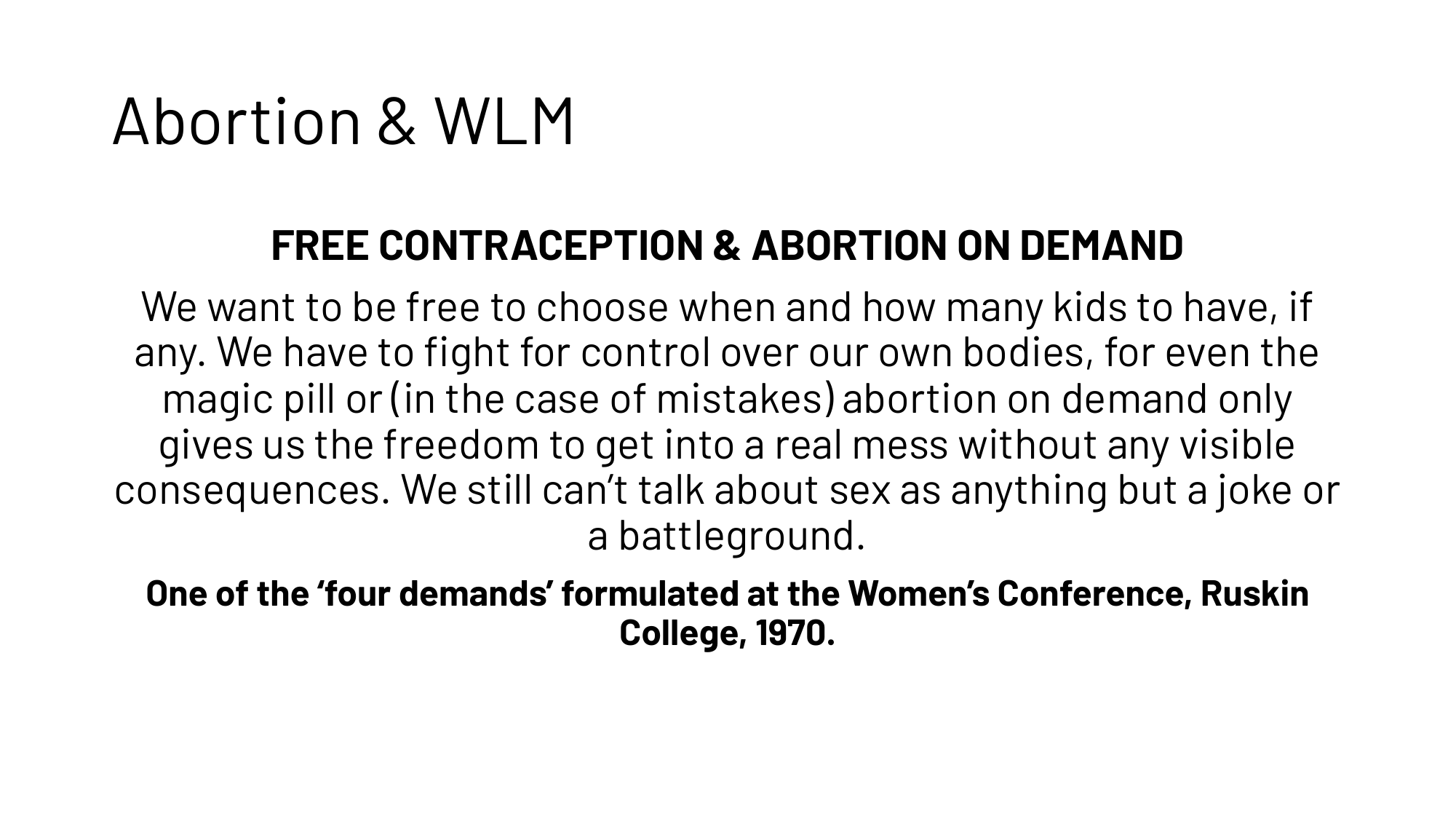

# Abortion & WLM
FREE CONTRACEPTION & ABORTION ON DEMAND
We want to be free to choose when and how many kids to have, if any. We have to fight for control over our own bodies, for even the magic pill or (in the case of mistakes) abortion on demand only gives us the freedom to get into a real mess without any visible consequences. We still can’t talk about sex as anything but a joke or a battleground.
One of the ‘four demands’ formulated at the Women’s Conference, Ruskin College, 1970.